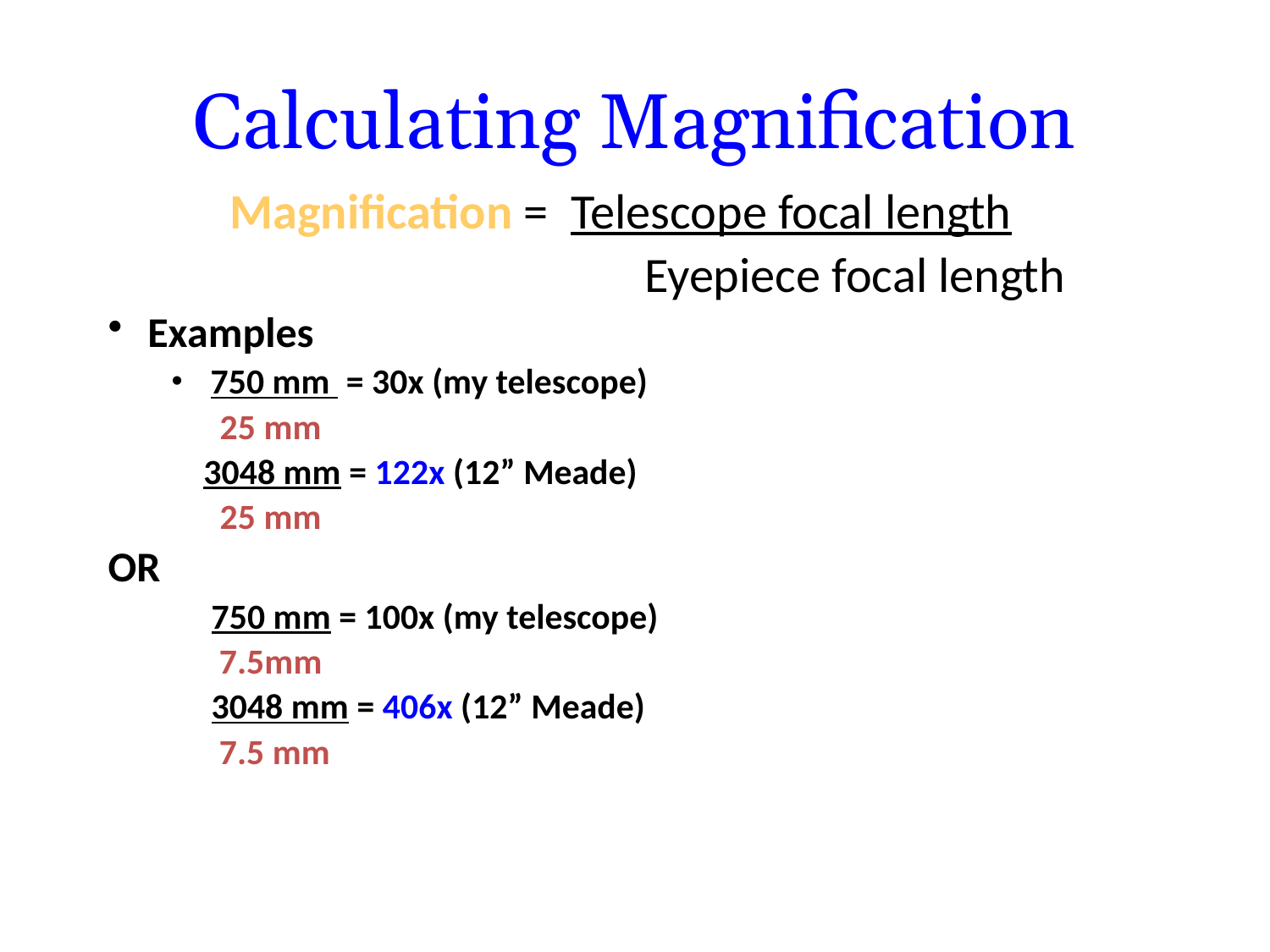

# Calculating Magnification
Magnification =  Telescope focal length
	     		     	 Eyepiece focal length
Examples
 750 mm  = 30x (my telescope)
      25 mm
    3048 mm = 122x (12” Meade)
      25 mm
OR
	 750 mm = 100x (my telescope)
	  7.5mm
	 3048 mm = 406x (12” Meade)
	  7.5 mm